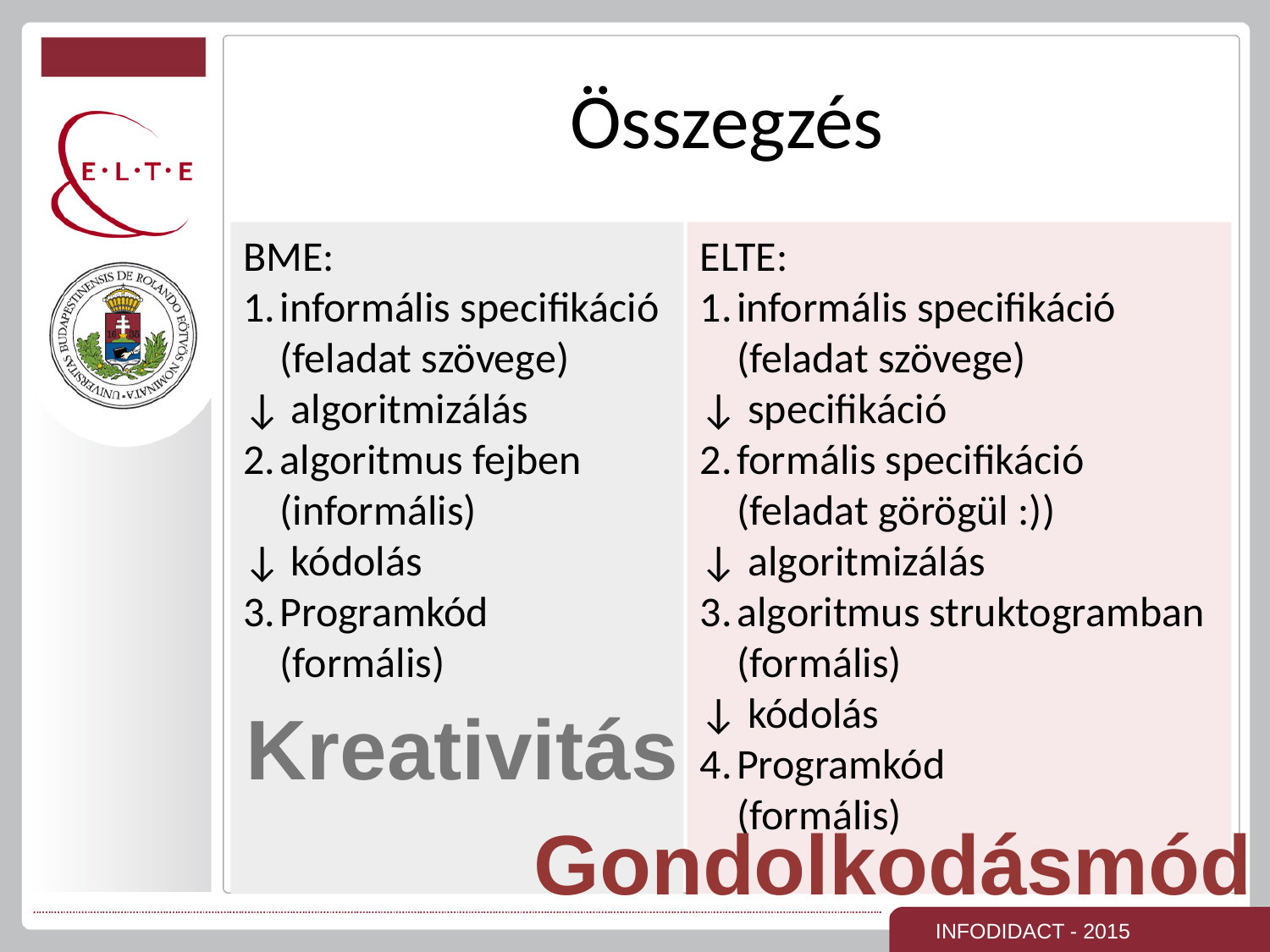

# Összegzés
BME:
informális specifikáció
(feladat szövege)
↓ algoritmizálás
algoritmus fejben
(informális)
↓ kódolás
Programkód
(formális)

ELTE:
informális specifikáció
(feladat szövege)
↓ specifikáció
formális specifikáció
(feladat görögül :))
↓ algoritmizálás
algoritmus struktogramban
(formális)
↓ kódolás
Programkód
(formális)

Kreativitás
Gondolkodásmód
INFODIDACT - 2015